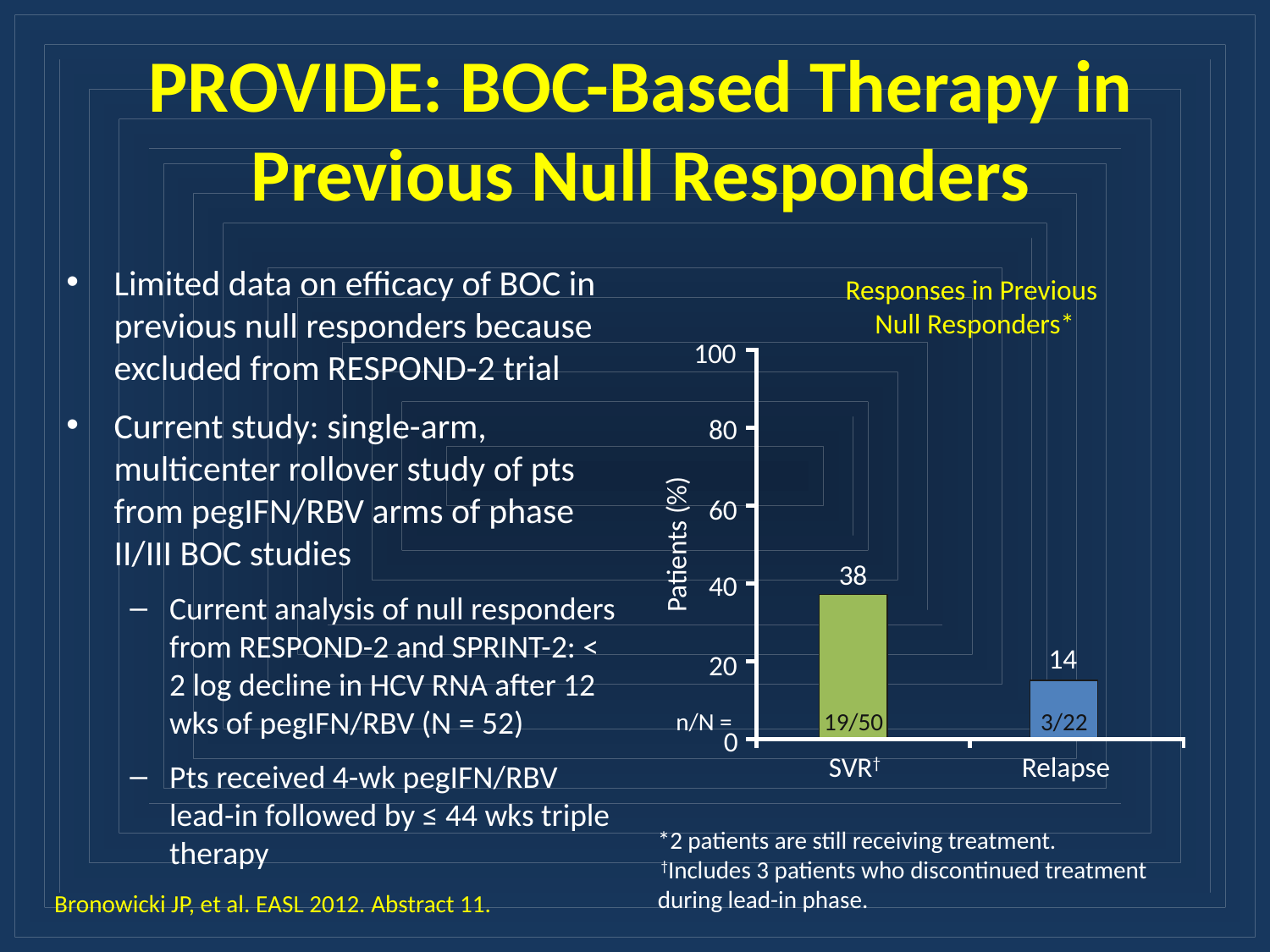

# PROVIDE: BOC-Based Therapy in Previous Null Responders
Limited data on efficacy of BOC in previous null responders because excluded from RESPOND-2 trial
Current study: single-arm, multicenter rollover study of pts from pegIFN/RBV arms of phase II/III BOC studies
Current analysis of null responders from RESPOND-2 and SPRINT-2: < 2 log decline in HCV RNA after 12 wks of pegIFN/RBV (N = 52)
Pts received 4-wk pegIFN/RBV lead-in followed by ≤ 44 wks triple therapy
Responses in Previous
Null Responders*
100
80
60
Patients (%)
38
40

14
20

n/N =
19/50
3/22
0
SVR†
Relapse
*2 patients are still receiving treatment.
 †Includes 3 patients who discontinued treatment during lead-in phase.
Bronowicki JP, et al. EASL 2012. Abstract 11.